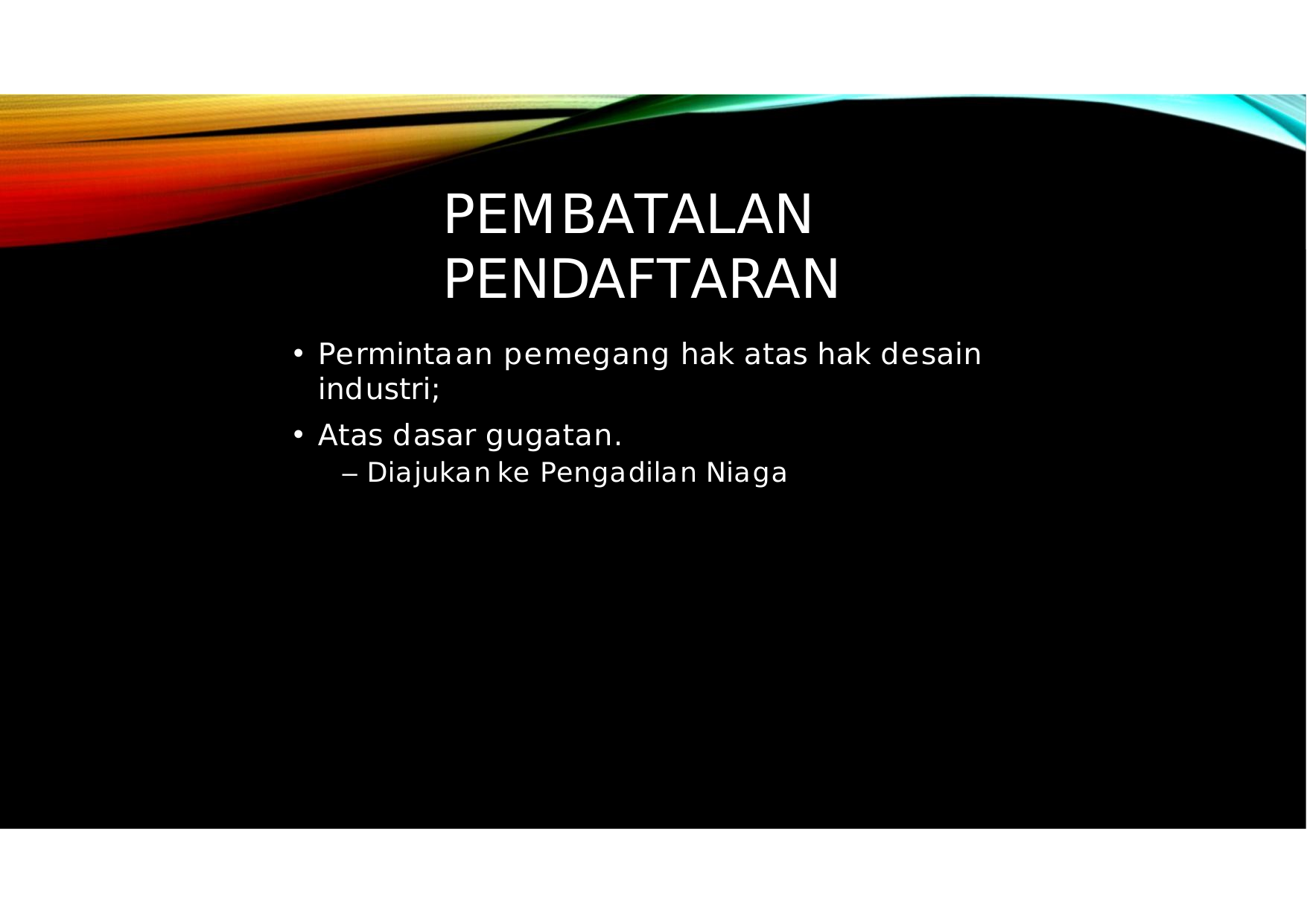

# PEMBATALAN PENDAFTARAN
Permintaan pemegang hak atas hak desain industri;
Atas dasar gugatan.
– Diajukan ke Pengadilan Niaga